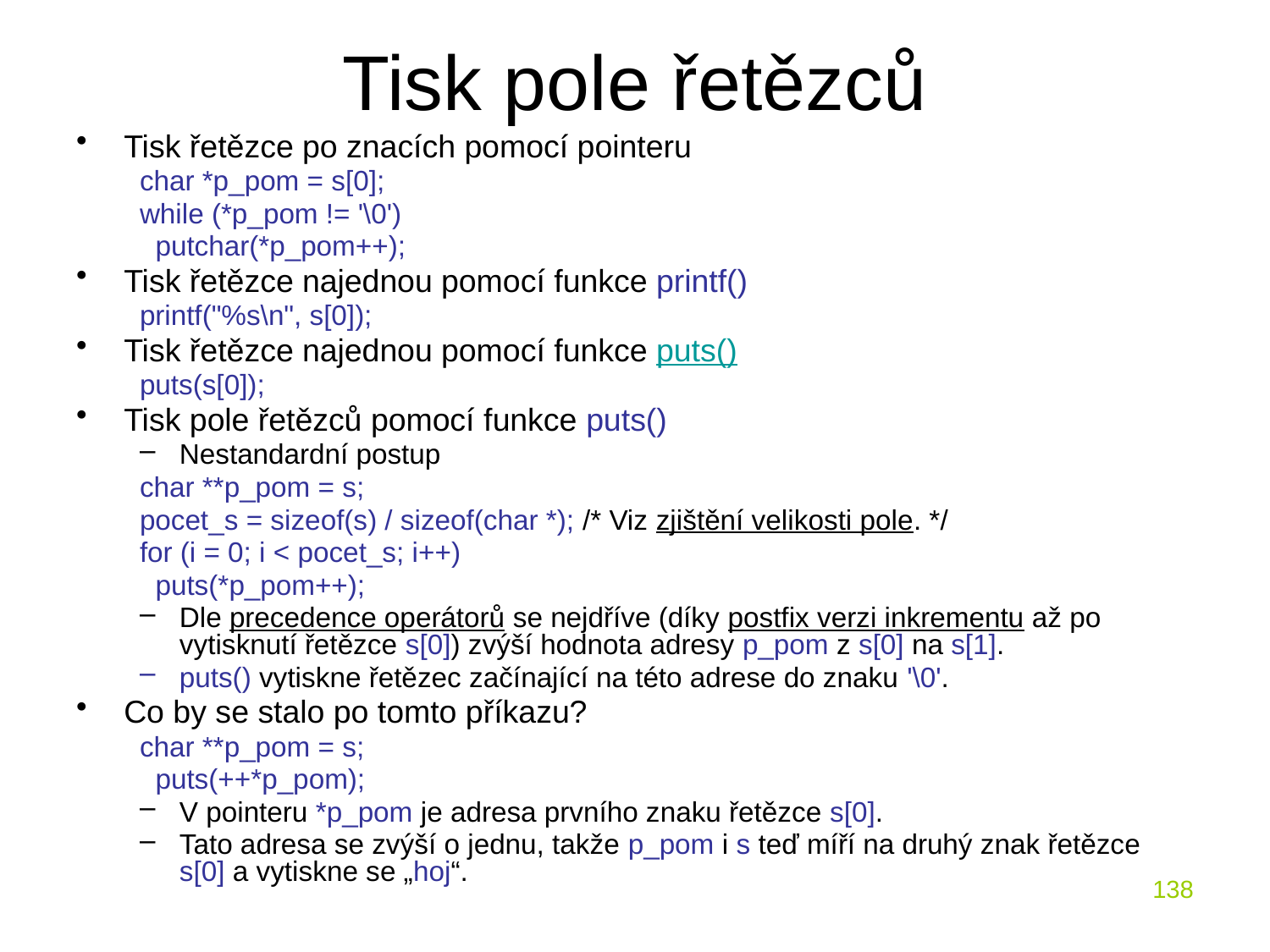

# Tisk pole řetězců
Tisk řetězce po znacích pomocí pointeru
char *p_pom = s[0];
while (*p_pom != '\0')
  putchar(*p_pom++);
Tisk řetězce najednou pomocí funkce printf()
printf("%s\n", s[0]);
Tisk řetězce najednou pomocí funkce puts()
puts(s[0]);
Tisk pole řetězců pomocí funkce puts()
Nestandardní postup
char **p_pom = s;
pocet_s = sizeof(s) / sizeof(char *); /* Viz zjištění velikosti pole. */
for (i = 0; i < pocet_s; i++)
  puts(*p_pom++);
Dle precedence operátorů se nejdříve (díky postfix verzi inkrementu až po vytisknutí řetězce s[0]) zvýší hodnota adresy p_pom z s[0] na s[1].
puts() vytiskne řetězec začínající na této adrese do znaku '\0'.
Co by se stalo po tomto příkazu?
char **p_pom = s;
  puts(++*p_pom);
V pointeru *p_pom je adresa prvního znaku řetězce s[0].
Tato adresa se zvýší o jednu, takže p_pom i s teď míří na druhý znak řetězce s[0] a vytiskne se „hoj“.
138